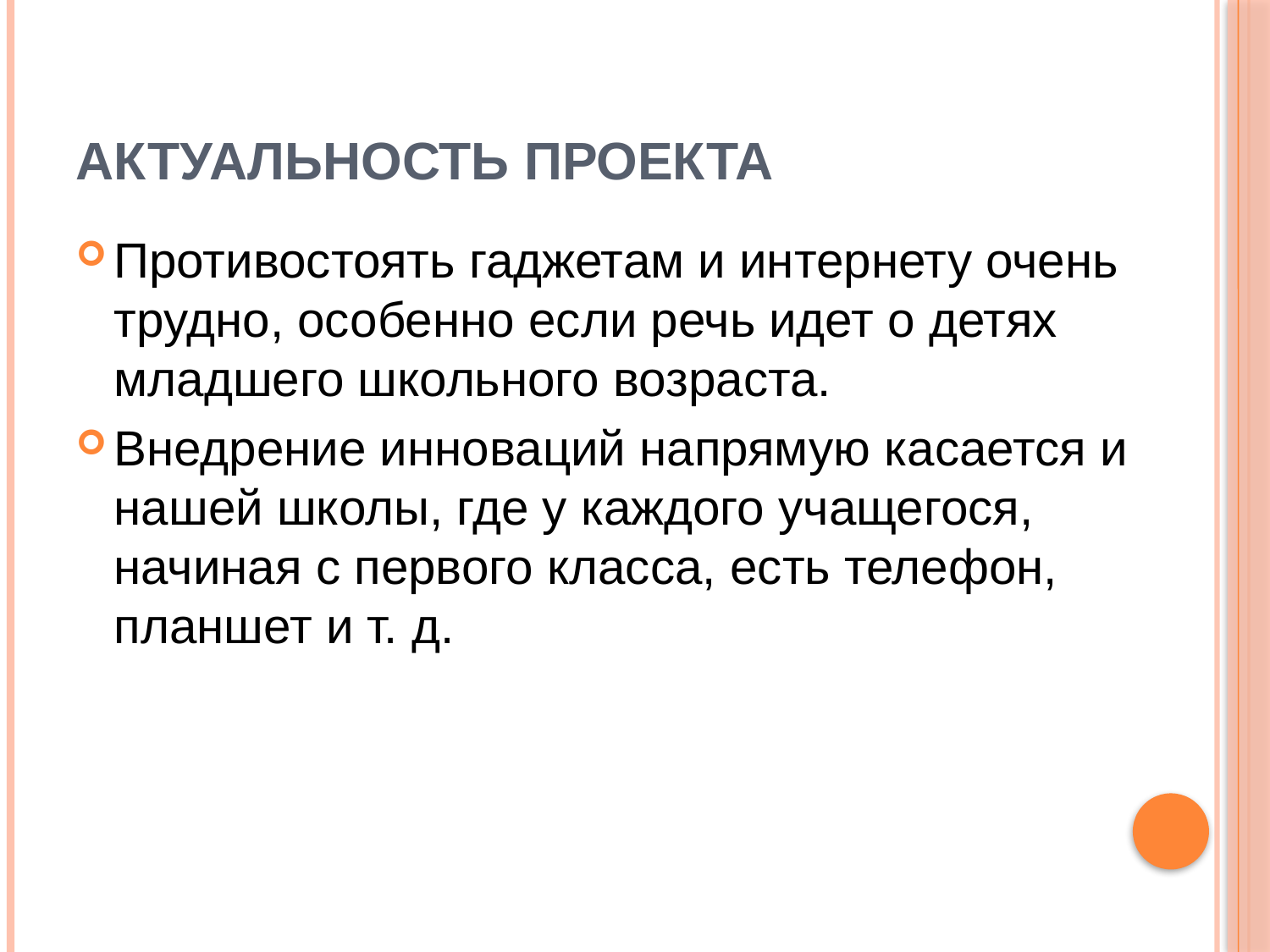

# Актуальность проекта
Противостоять гаджетам и интернету очень трудно, особенно если речь идет о детях младшего школьного возраста.
Внедрение инноваций напрямую касается и нашей школы, где у каждого учащегося, начиная с первого класса, есть телефон, планшет и т. д.